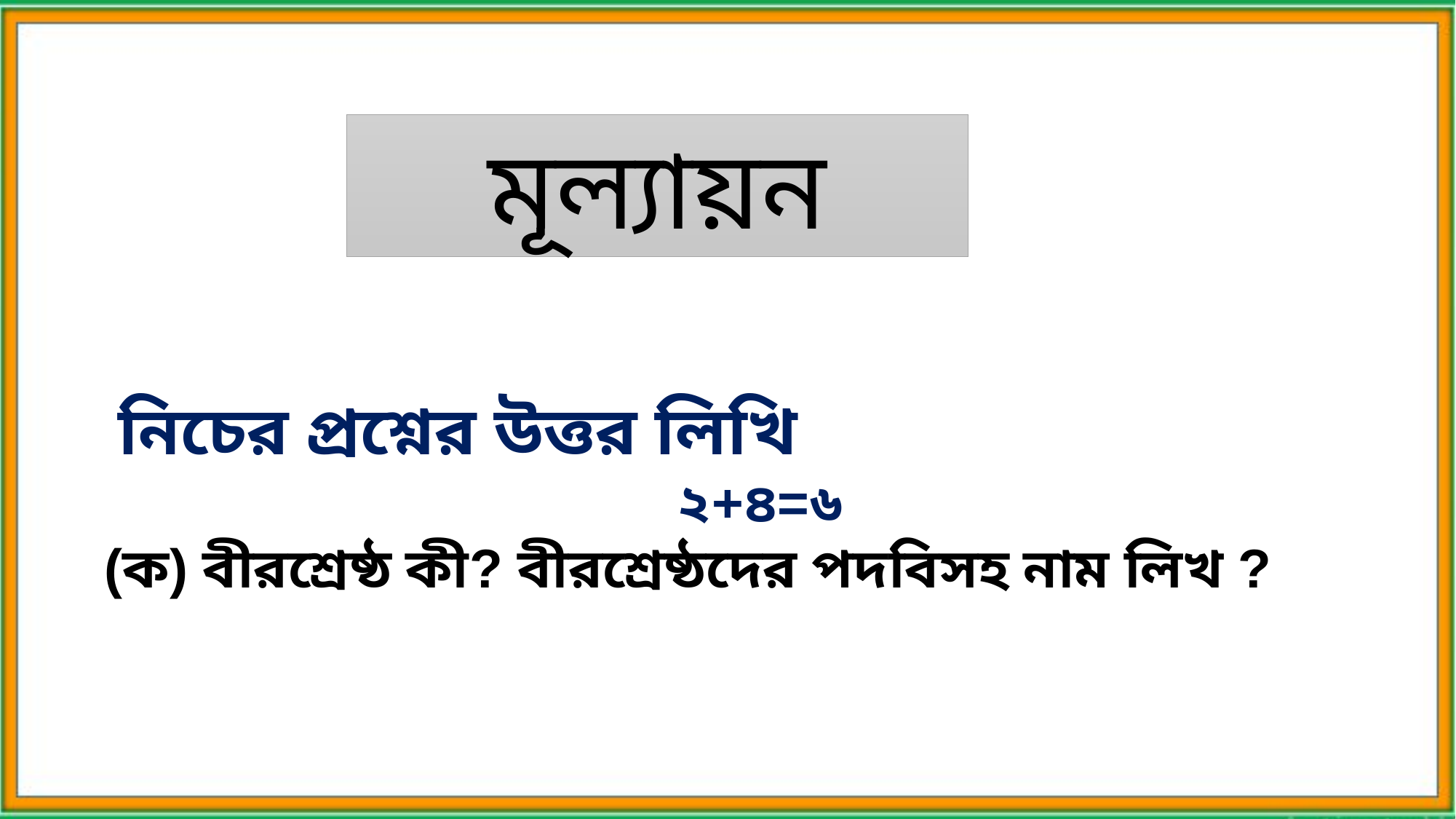

মূল্যায়ন
নিচের প্রশ্নের উত্তর লিখি                                    ২+৪=৬
(ক) বীরশ্রেষ্ঠ কী? বীরশ্রেষ্ঠদের পদবিসহ নাম লিখ ?